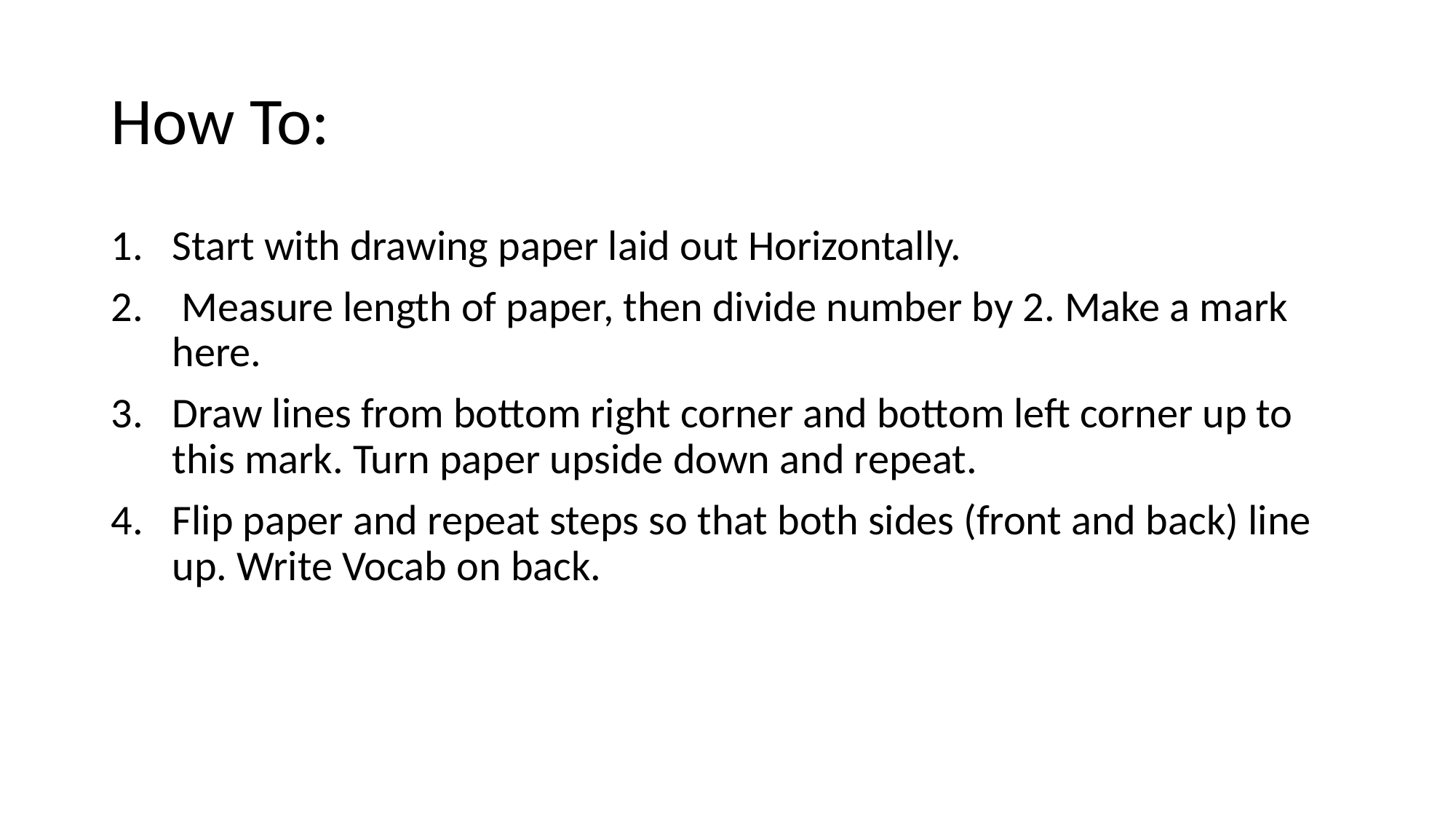

# How To:
Start with drawing paper laid out Horizontally.
 Measure length of paper, then divide number by 2. Make a mark here.
Draw lines from bottom right corner and bottom left corner up to this mark. Turn paper upside down and repeat.
Flip paper and repeat steps so that both sides (front and back) line up. Write Vocab on back.